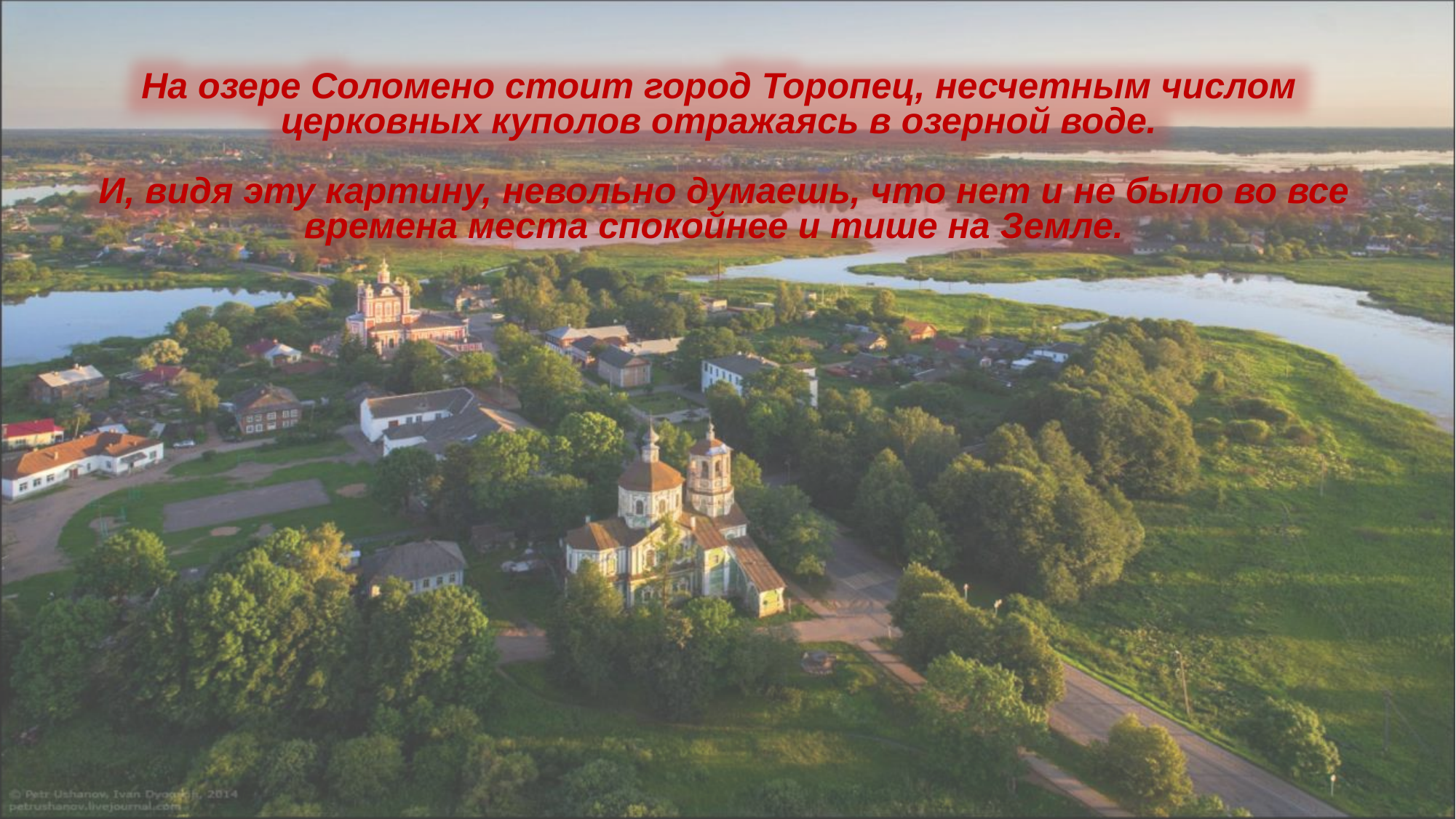

На озере Соломено стоит город Торопец, несчетным числом церковных куполов отражаясь в озерной воде.

 И, видя эту картину, невольно думаешь, что нет и не было во все времена места спокойнее и тише на Земле.